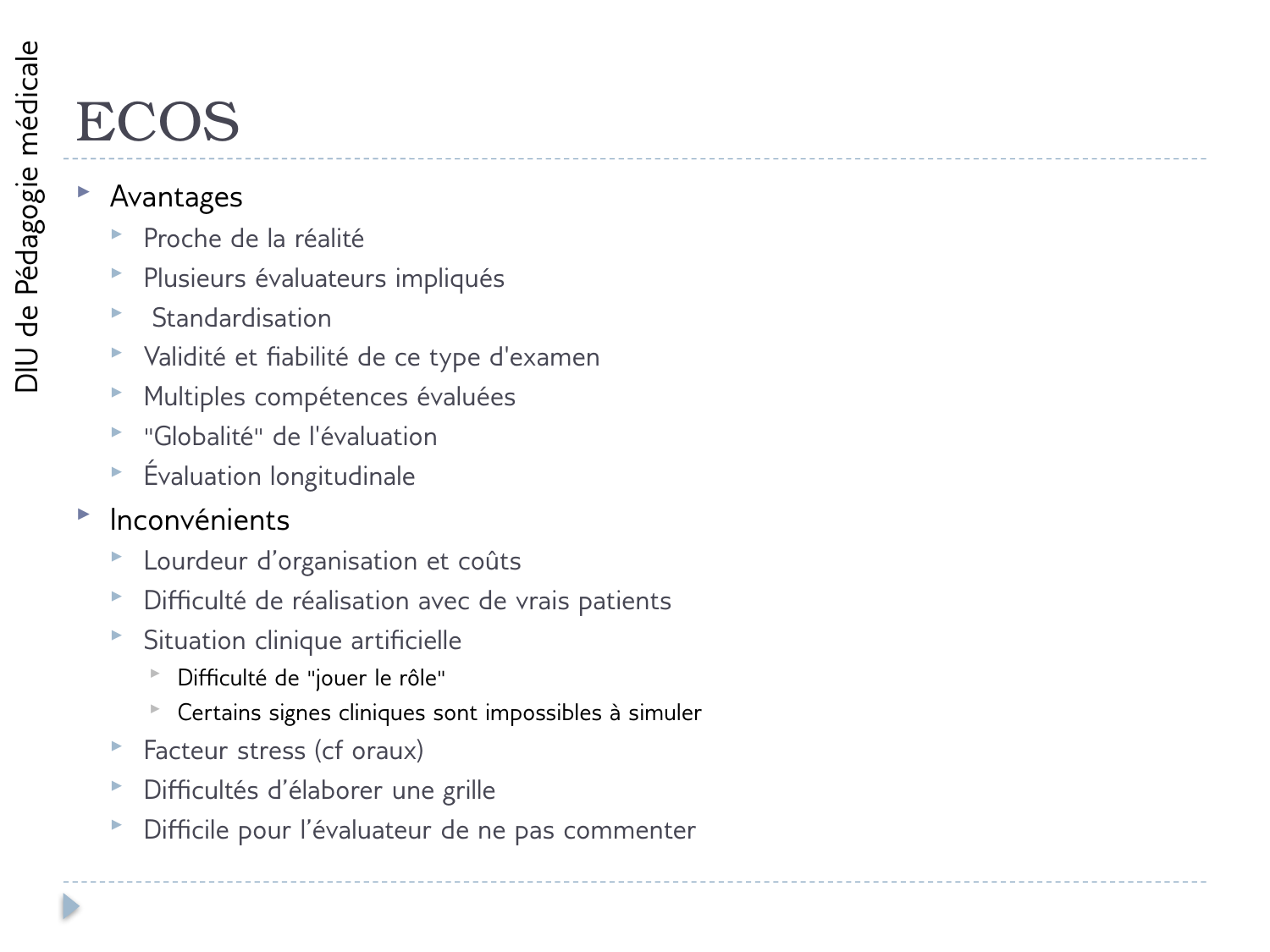

# ECOS
Avantages
Proche de la réalité
Plusieurs évaluateurs impliqués
 Standardisation
Validité et fiabilité de ce type d'examen
Multiples compétences évaluées
"Globalité" de l'évaluation
Évaluation longitudinale
Inconvénients
Lourdeur d’organisation et coûts
Difficulté de réalisation avec de vrais patients
Situation clinique artificielle
Difficulté de "jouer le rôle"
Certains signes cliniques sont impossibles à simuler
Facteur stress (cf oraux)
Difficultés d’élaborer une grille
Difficile pour l’évaluateur de ne pas commenter